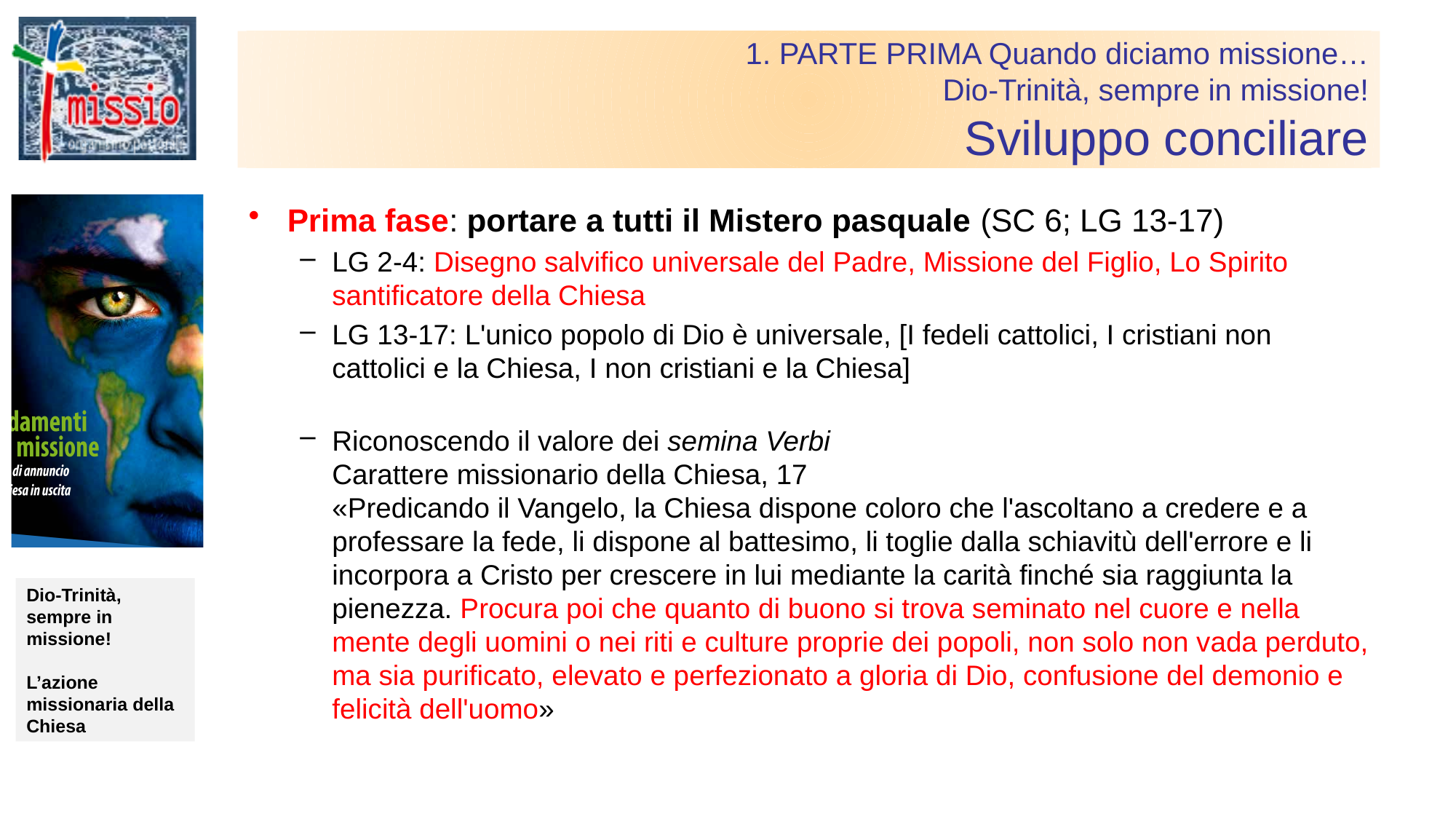

# 1. PARTE PRIMA Quando diciamo missione… Dio-Trinità, sempre in missione! Sviluppo conciliare
Prima fase: portare a tutti il Mistero pasquale (SC 6; LG 13-17)
LG 2-4: Disegno salvifico universale del Padre, Missione del Figlio, Lo Spirito santificatore della Chiesa
LG 13-17: L'unico popolo di Dio è universale, [I fedeli cattolici, I cristiani non cattolici e la Chiesa, I non cristiani e la Chiesa]
Riconoscendo il valore dei semina Verbi
Carattere missionario della Chiesa, 17
«Predicando il Vangelo, la Chiesa dispone coloro che l'ascoltano a credere e a professare la fede, li dispone al battesimo, li toglie dalla schiavitù dell'errore e li incorpora a Cristo per crescere in lui mediante la carità finché sia raggiunta la pienezza. Procura poi che quanto di buono si trova seminato nel cuore e nella mente degli uomini o nei riti e culture proprie dei popoli, non solo non vada perduto, ma sia purificato, elevato e perfezionato a gloria di Dio, confusione del demonio e felicità dell'uomo»